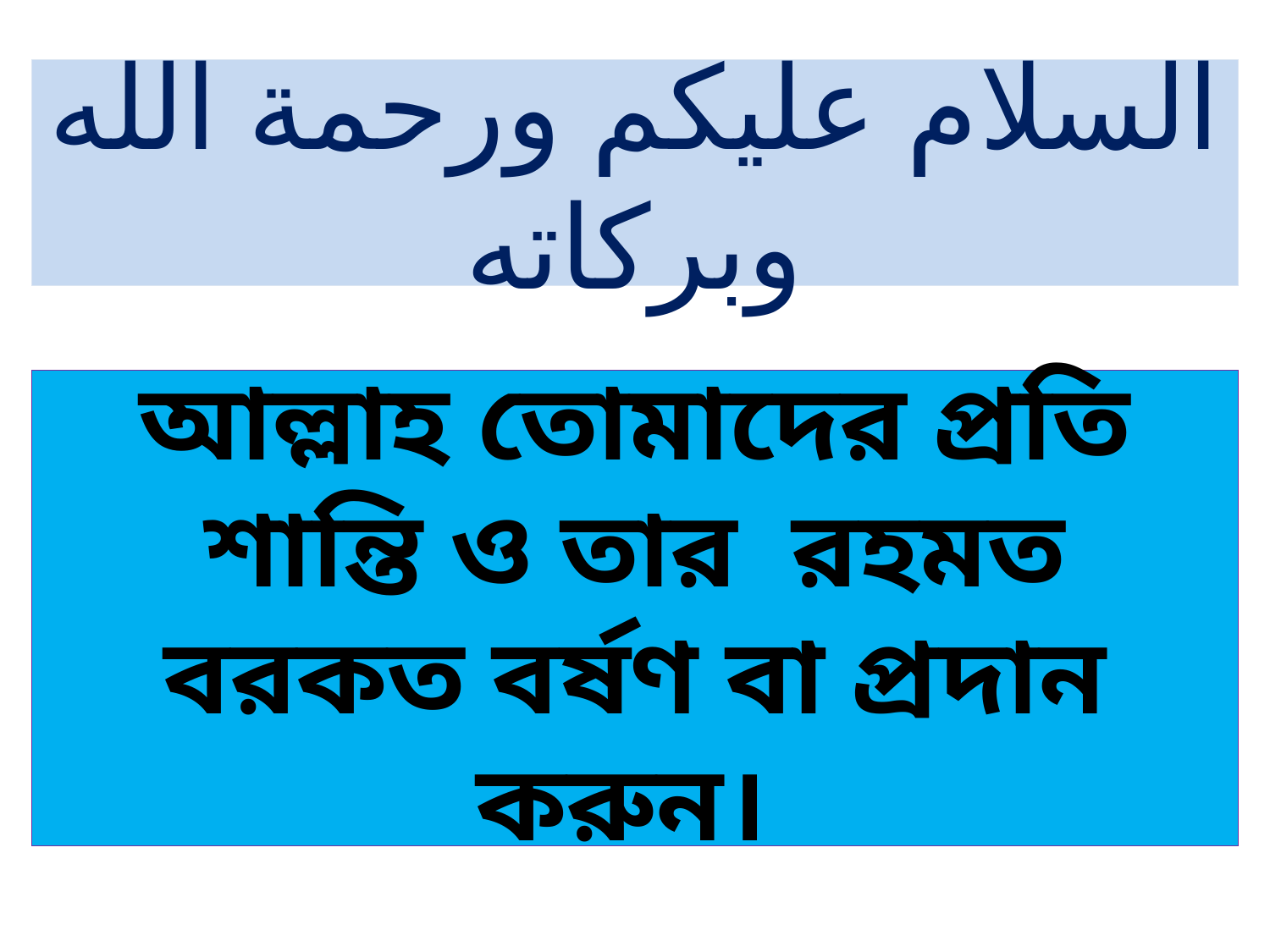

# السلام عليكم ورحمة الله وبركاته

আল্লাহ তোমাদের প্রতি শান্তি ও তার  রহমত বরকত বর্ষণ বা প্রদান করুন।